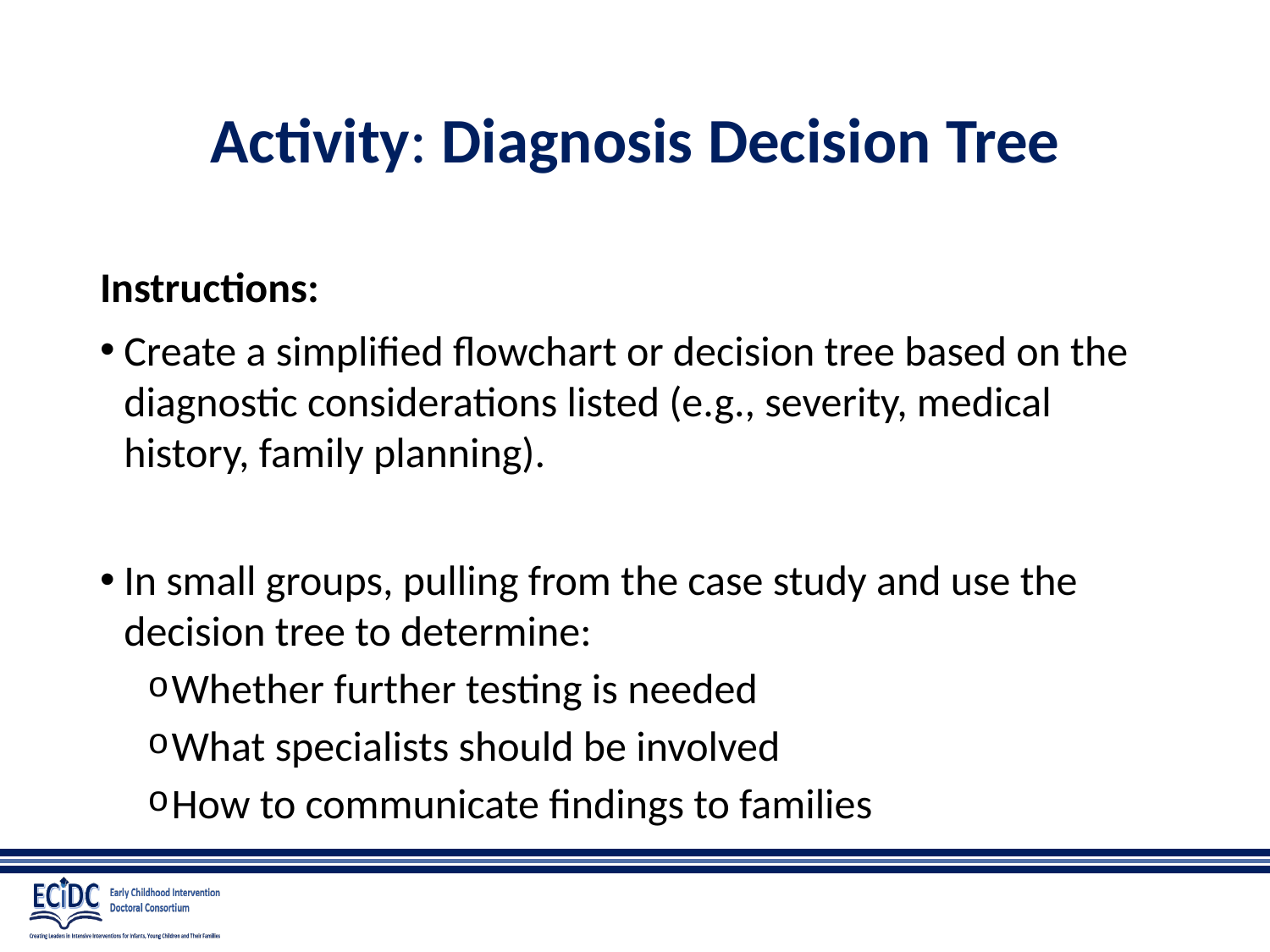

# Activity: Diagnosis Decision Tree
Instructions:
Create a simplified flowchart or decision tree based on the diagnostic considerations listed (e.g., severity, medical history, family planning).

In small groups, pulling from the case study and use the decision tree to determine:
Whether further testing is needed
What specialists should be involved
How to communicate findings to families